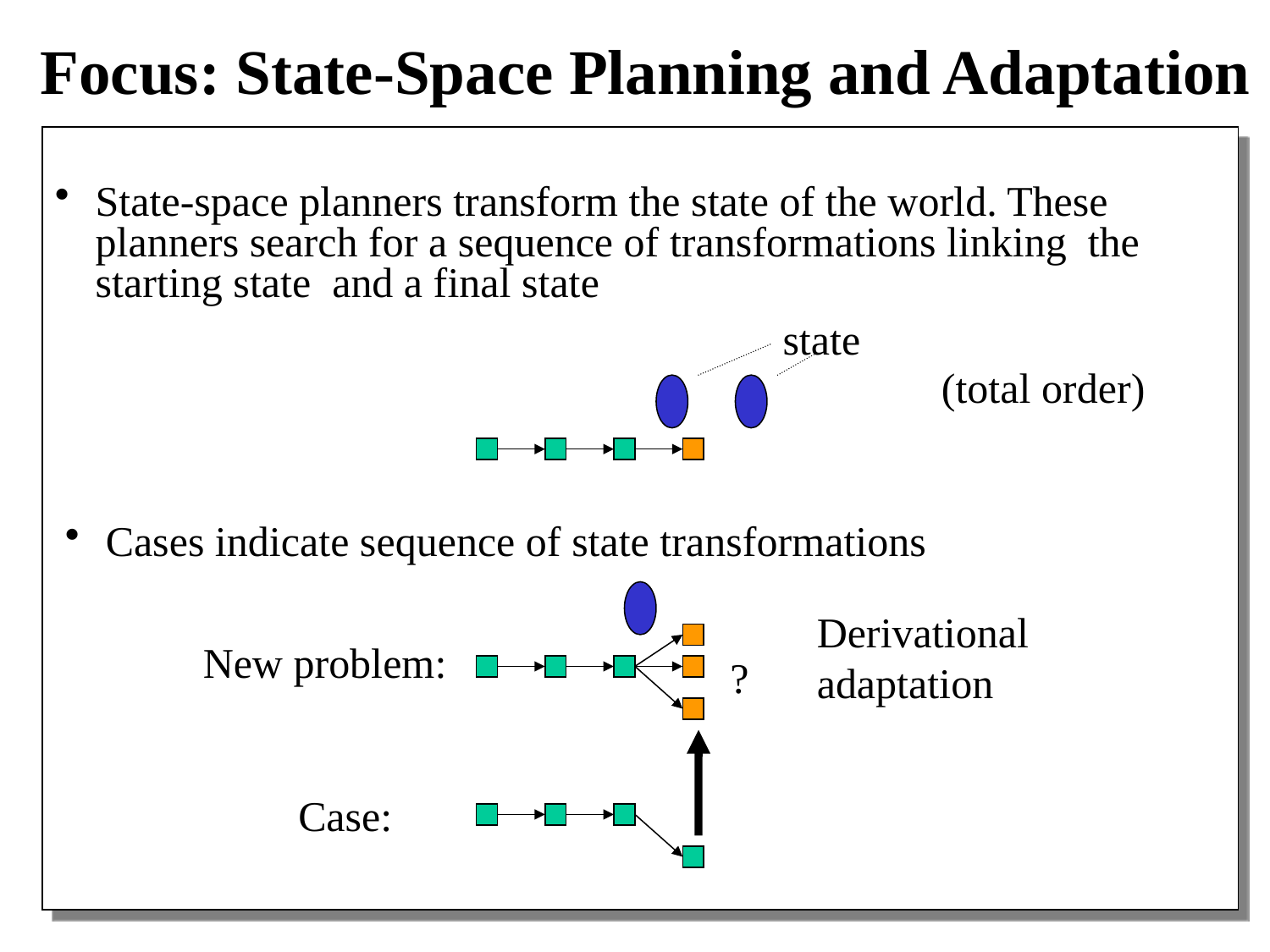

# Focus: State-Space Planning and Adaptation

State-space planners transform the state of the world. These planners search for a sequence of transformations linking  the starting state  and a final state
state

(total order)

 Cases indicate sequence of state transformations

New problem:
Case:

Derivational adaptation

?